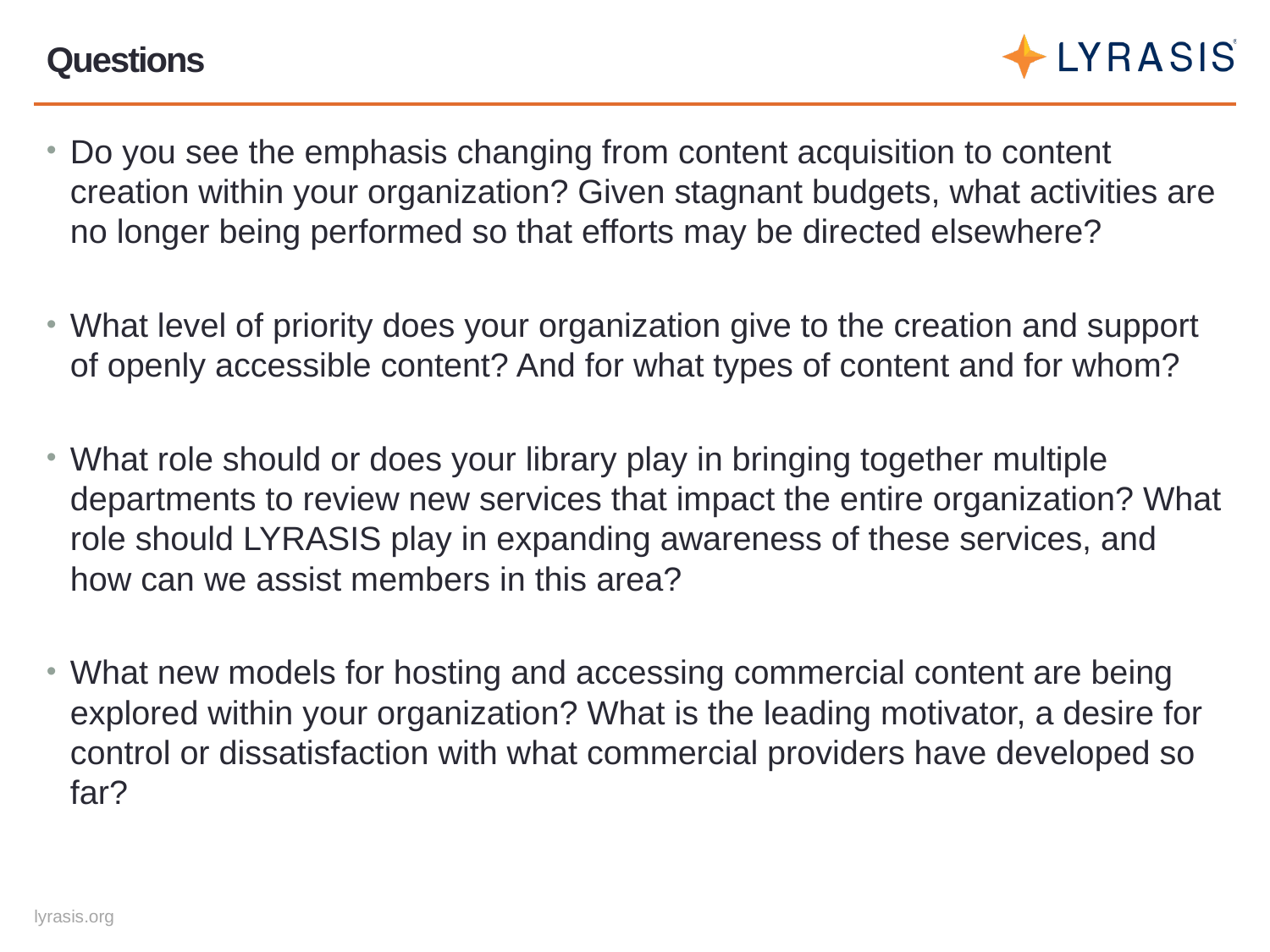

# Questions
Do you see the emphasis changing from content acquisition to content creation within your organization? Given stagnant budgets, what activities are no longer being performed so that efforts may be directed elsewhere?

What level of priority does your organization give to the creation and support of openly accessible content? And for what types of content and for whom?

What role should or does your library play in bringing together multiple departments to review new services that impact the entire organization? What role should LYRASIS play in expanding awareness of these services, and how can we assist members in this area?

What new models for hosting and accessing commercial content are being explored within your organization? What is the leading motivator, a desire for control or dissatisfaction with what commercial providers have developed so far?